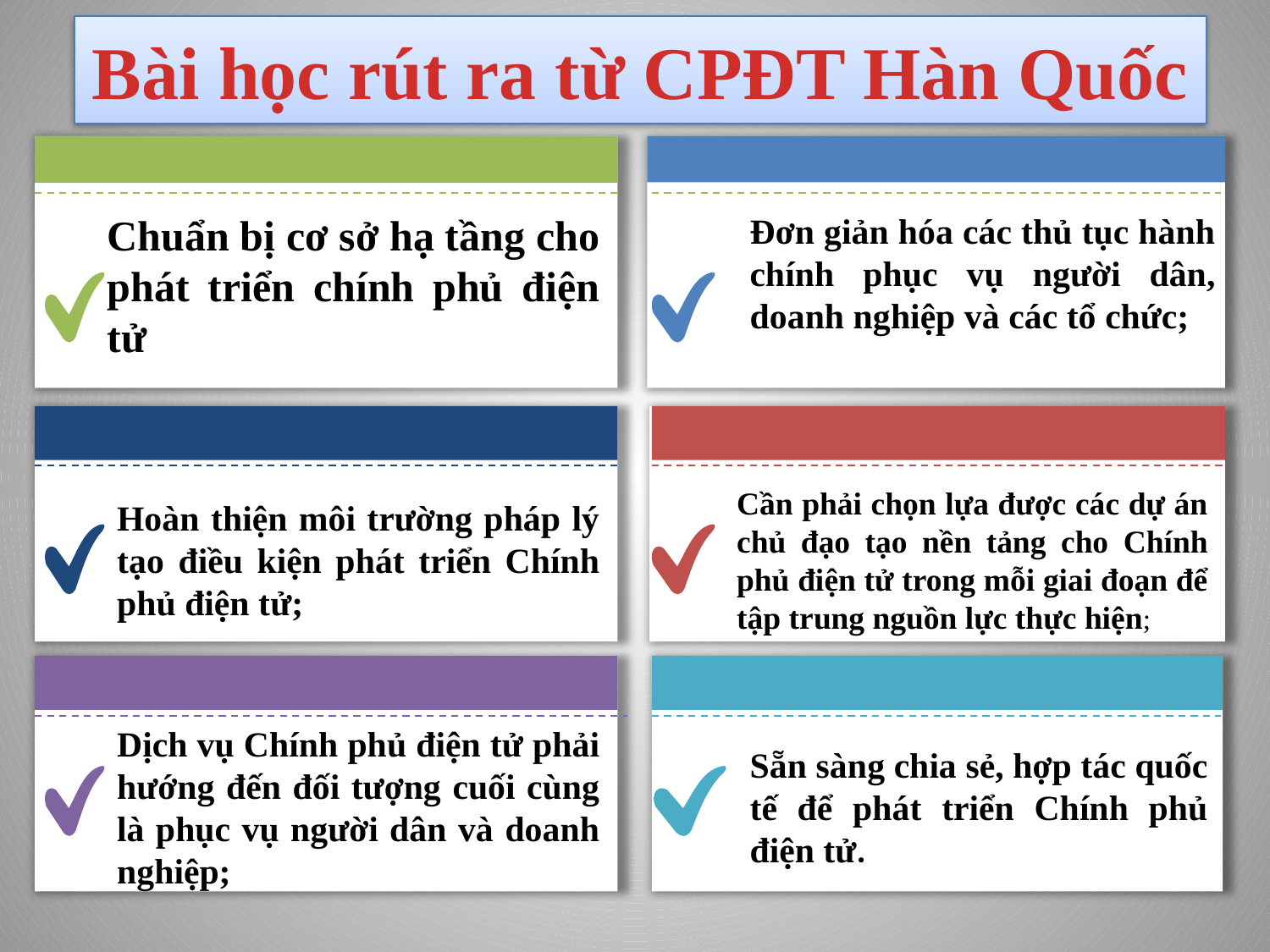

# Bài học rút ra từ CPĐT Hàn Quốc
TIÊU ĐỀ

Chuẩn bị cơ sở hạ tầng cho phát triển chính phủ điện tử
Đơn giản hóa các thủ tục hành chính phục vụ người dân, doanh nghiệp và các tổ chức;

Cần phải chọn lựa được các dự án chủ đạo tạo nền tảng cho Chính phủ điện tử trong mỗi giai đoạn để tập trung nguồn lực thực hiện;
Hoàn thiện môi trường pháp lý tạo điều kiện phát triển Chính phủ điện tử;

Dịch vụ Chính phủ điện tử phải hướng đến đối tượng cuối cùng là phục vụ người dân và doanh nghiệp;
Sẵn sàng chia sẻ, hợp tác quốc tế để phát triển Chính phủ điện tử.